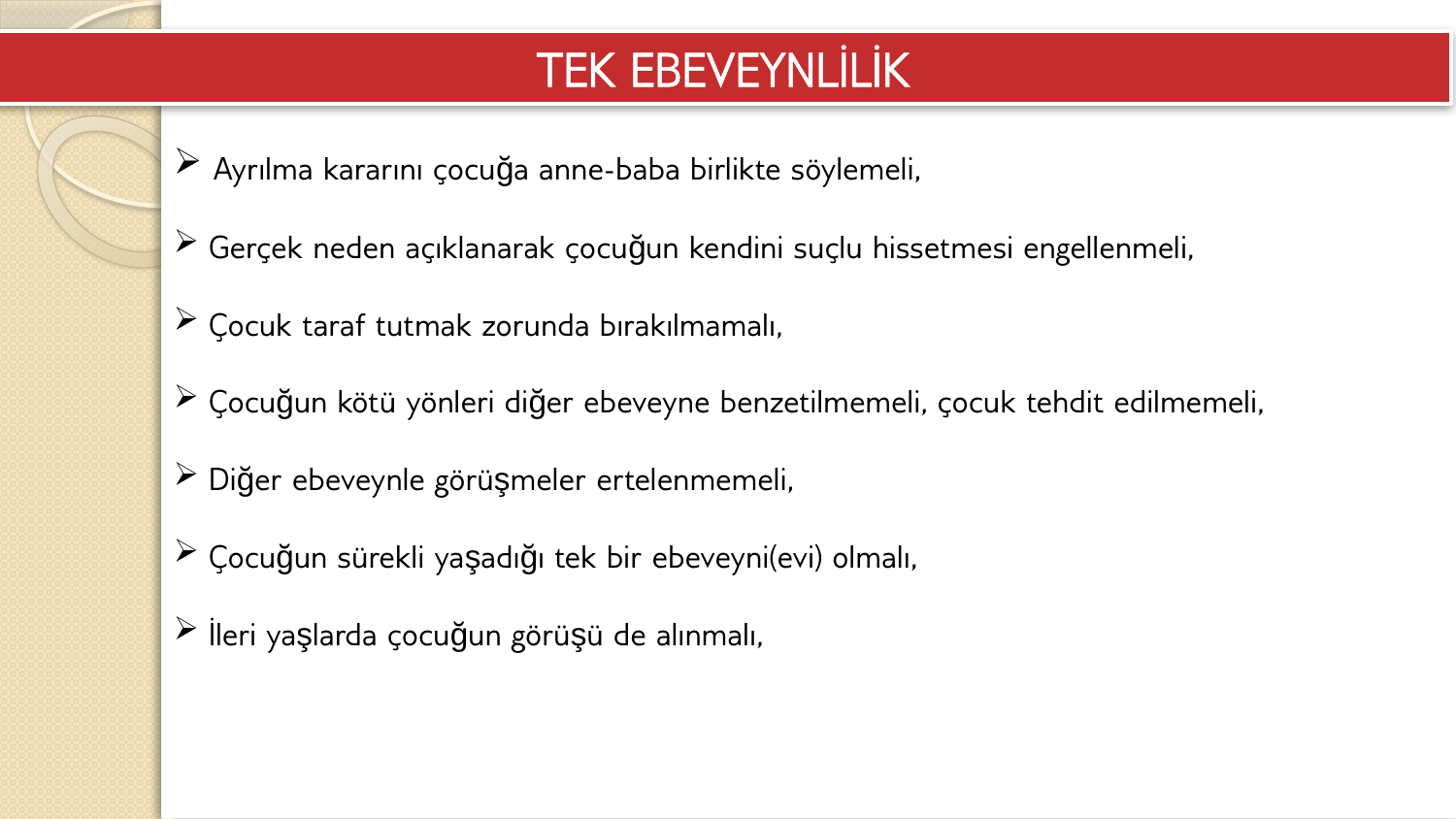

TEK EBEVEYNLİLİK

 Ayrılma kararını çocuğa anne-baba birlikte söylemeli,

 Gerçek neden açıklanarak çocuğun kendini suçlu hissetmesi engellenmeli,

 Çocuk taraf tutmak zorunda bırakılmamalı,

 Çocuğun kötü yönleri diğer ebeveyne benzetilmemeli, çocuk tehdit edilmemeli,

 Diğer ebeveynle görüşmeler ertelenmemeli,

 Çocuğun sürekli yaşadığı tek bir ebeveyni(evi) olmalı,

 İleri yaşlarda çocuğun görüşü de alınmalı,